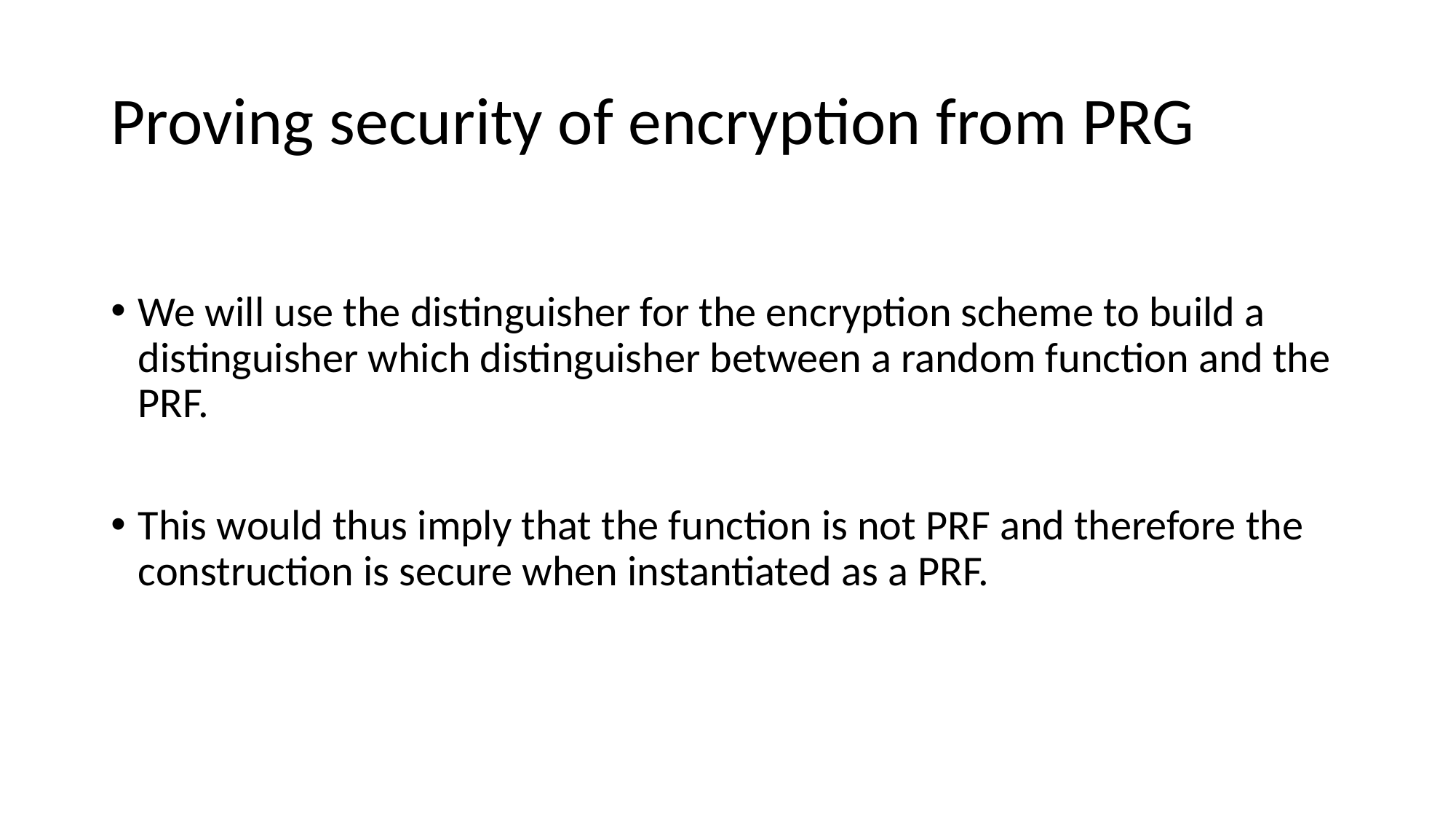

# Proving security of encryption from PRG

We will use the distinguisher for the encryption scheme to build a distinguisher which distinguisher between a random function and the PRF.

This would thus imply that the function is not PRF and therefore the construction is secure when instantiated as a PRF.